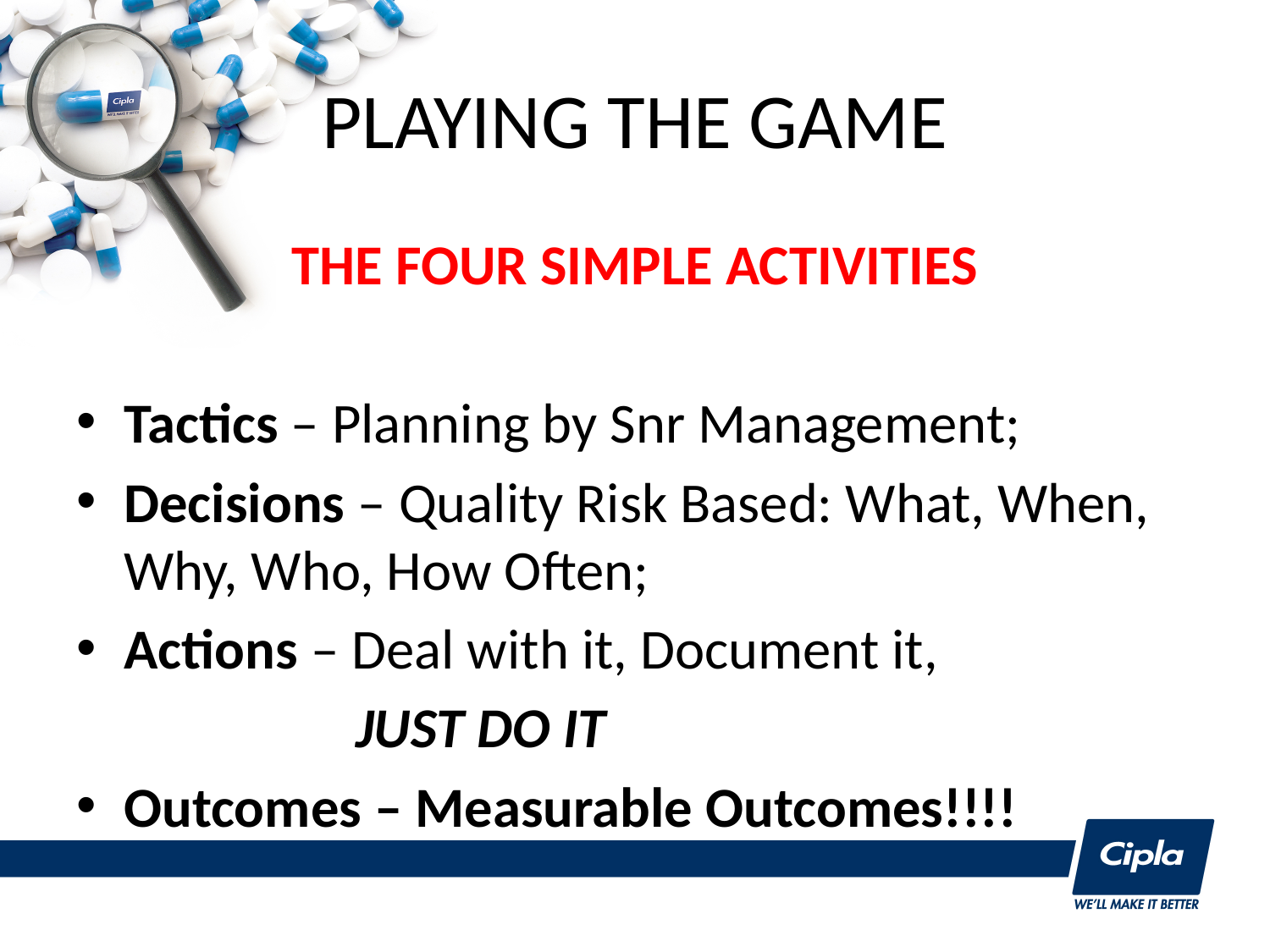

# PLAYING THE GAME
THE FOUR SIMPLE ACTIVITIES

Tactics – Planning by Snr Management;
Decisions – Quality Risk Based: What, When, Why, Who, How Often;
Actions – Deal with it, Document it,
                      JUST DO IT
Outcomes – Measurable Outcomes!!!!